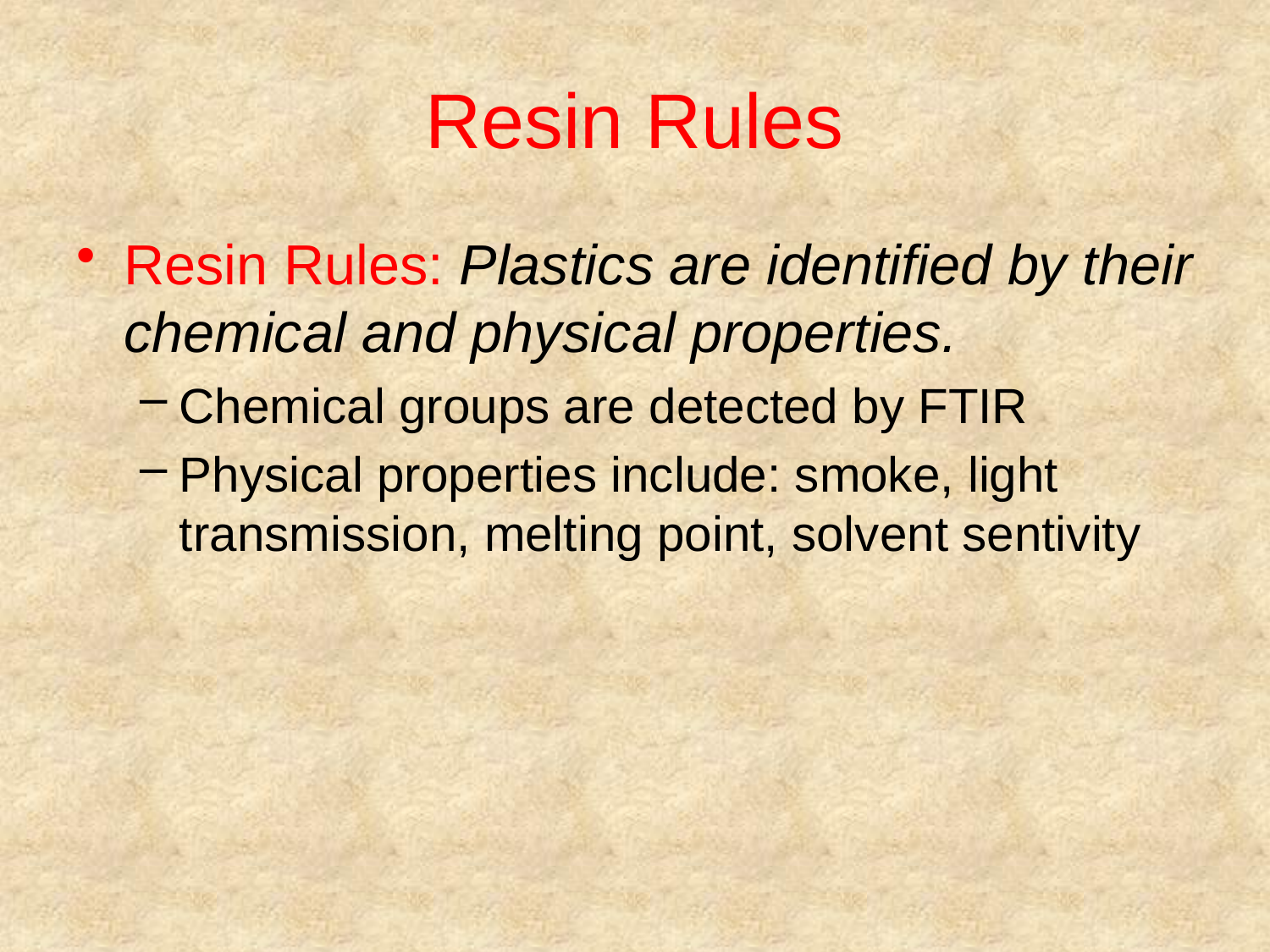

# Resin Rules
Resin Rules: Plastics are identified by their chemical and physical properties.
Chemical groups are detected by FTIR
Physical properties include: smoke, light transmission, melting point, solvent sentivity